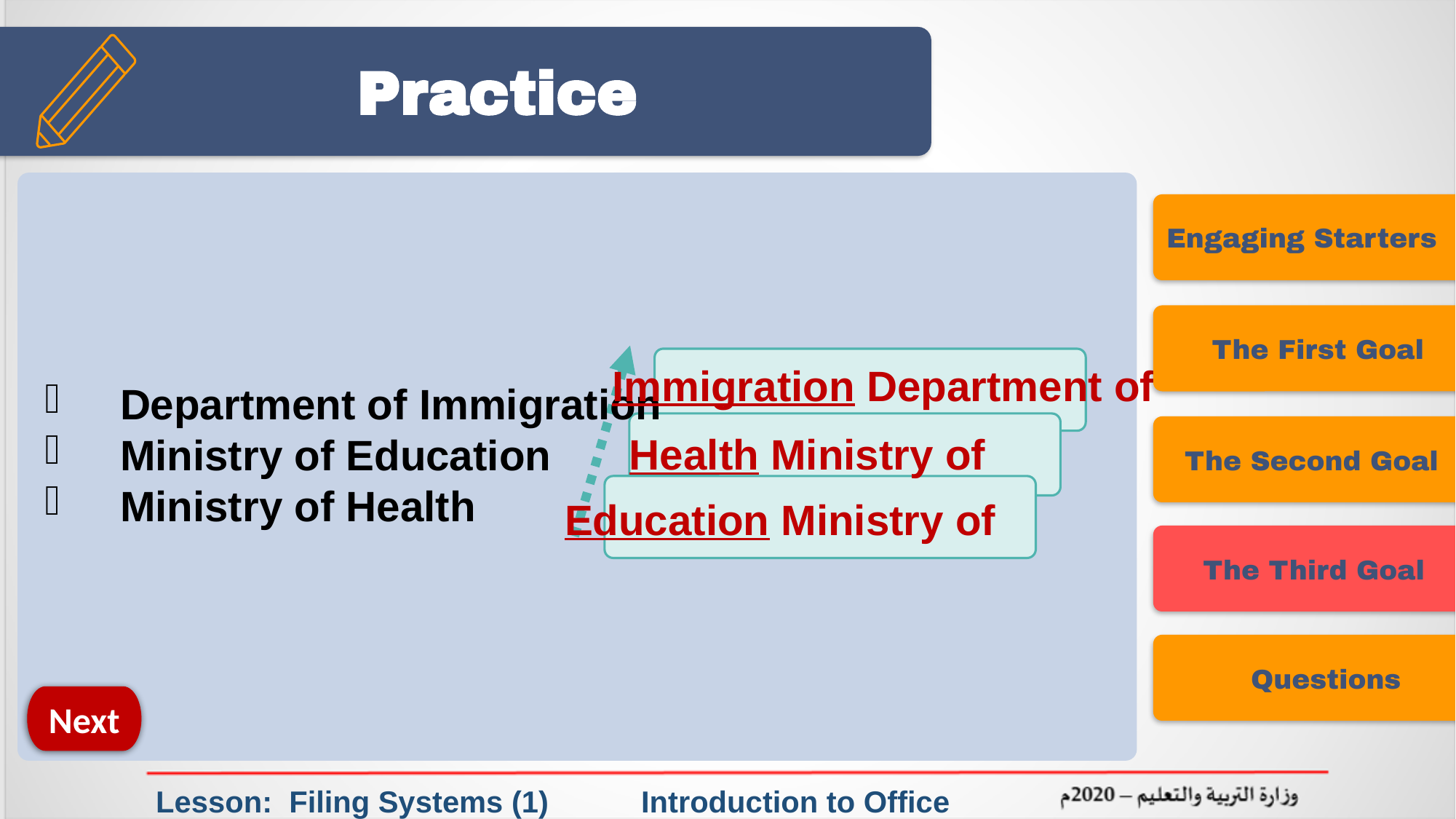

# Practice

Engaging Starters
     The First Goal

Immigration Department of
Department of Immigration
Ministry of Education
Ministry of Health

  The Second Goal
Health Ministry of

Education Ministry of
    The Third Goal
 Questions
Next
Lesson:  Filing Systems (1)           Introduction to Office Management                    ادر 111